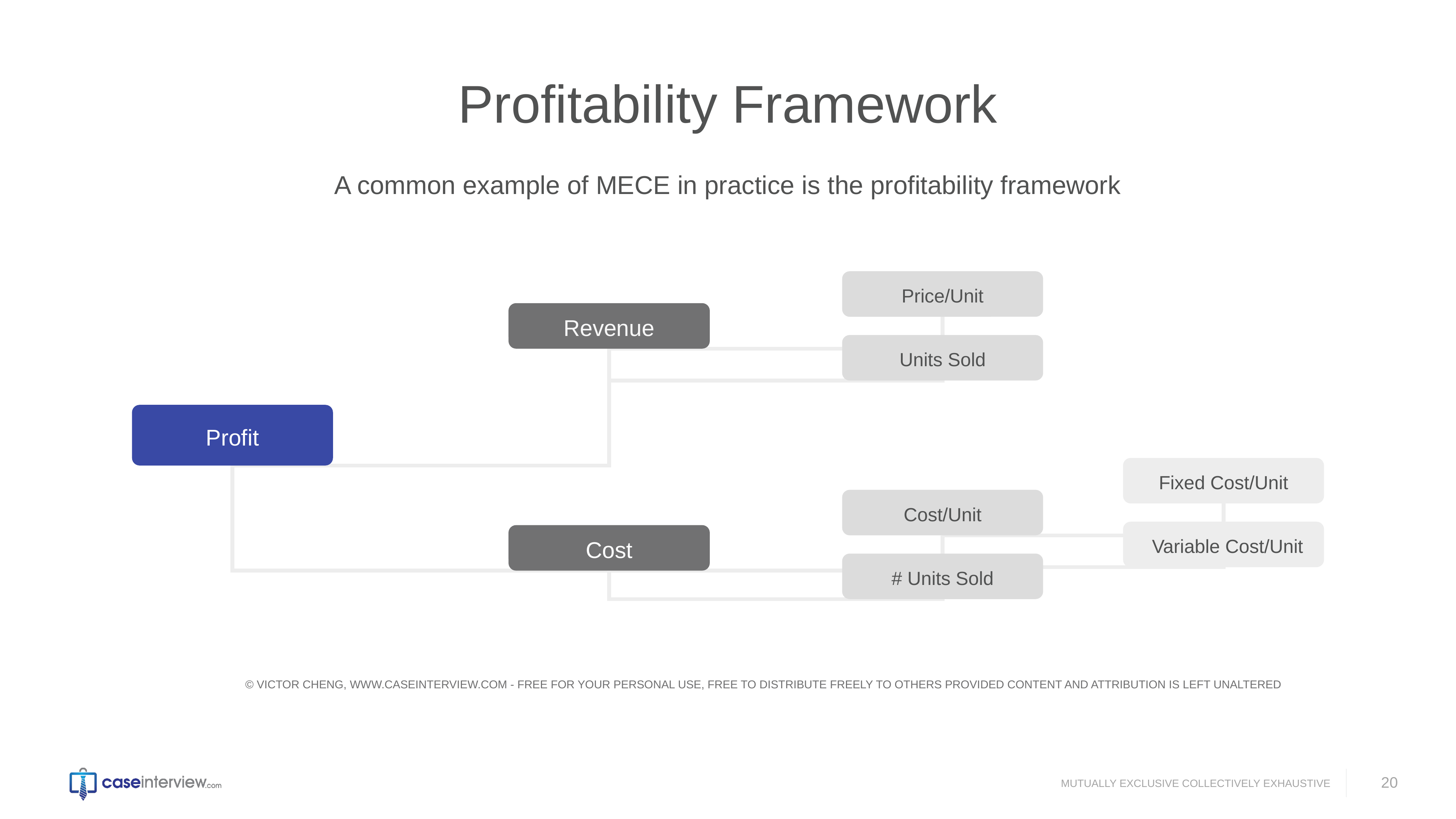

# Profitability Framework
A common example of MECE in practice is the profitability framework

Price/Unit

Revenue

Units Sold

Profit

Fixed Cost/Unit

Cost/Unit

Variable Cost/Unit
Cost

# Units Sold
© Victor Cheng, www.caseinterview.com - Free for your personal use, free to distribute freely to others provided content and attribution is left unaltered
20